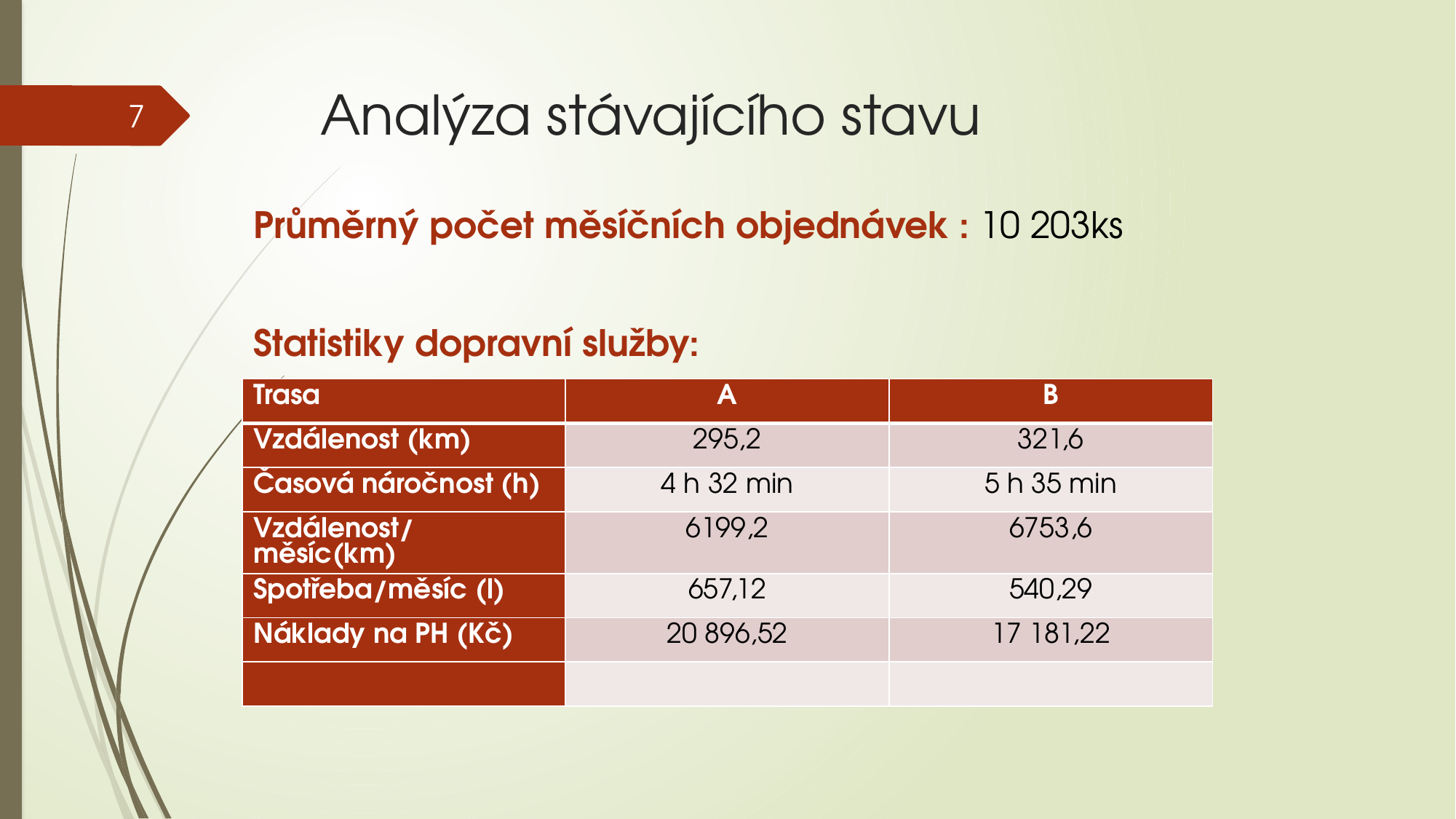

# Analýza stávajícího stavu
7
Průměrný počet měsíčních objednávek : 10 203ks

Statistiky dopravní služby:
| Trasa | A | B |
| --- | --- | --- |
| Vzdálenost (km) | 295,2 | 321,6 |
| Časová náročnost (h) | 4 h 32 min | 5 h 35 min |
| Vzdálenost/měsíc(km) | 6199,2 | 6753,6 |
| Spotřeba/měsíc (l) | 657,12 | 540,29 |
| Náklady na PH (Kč) | 20 896,52 | 17 181,22 |
|  |  |  |